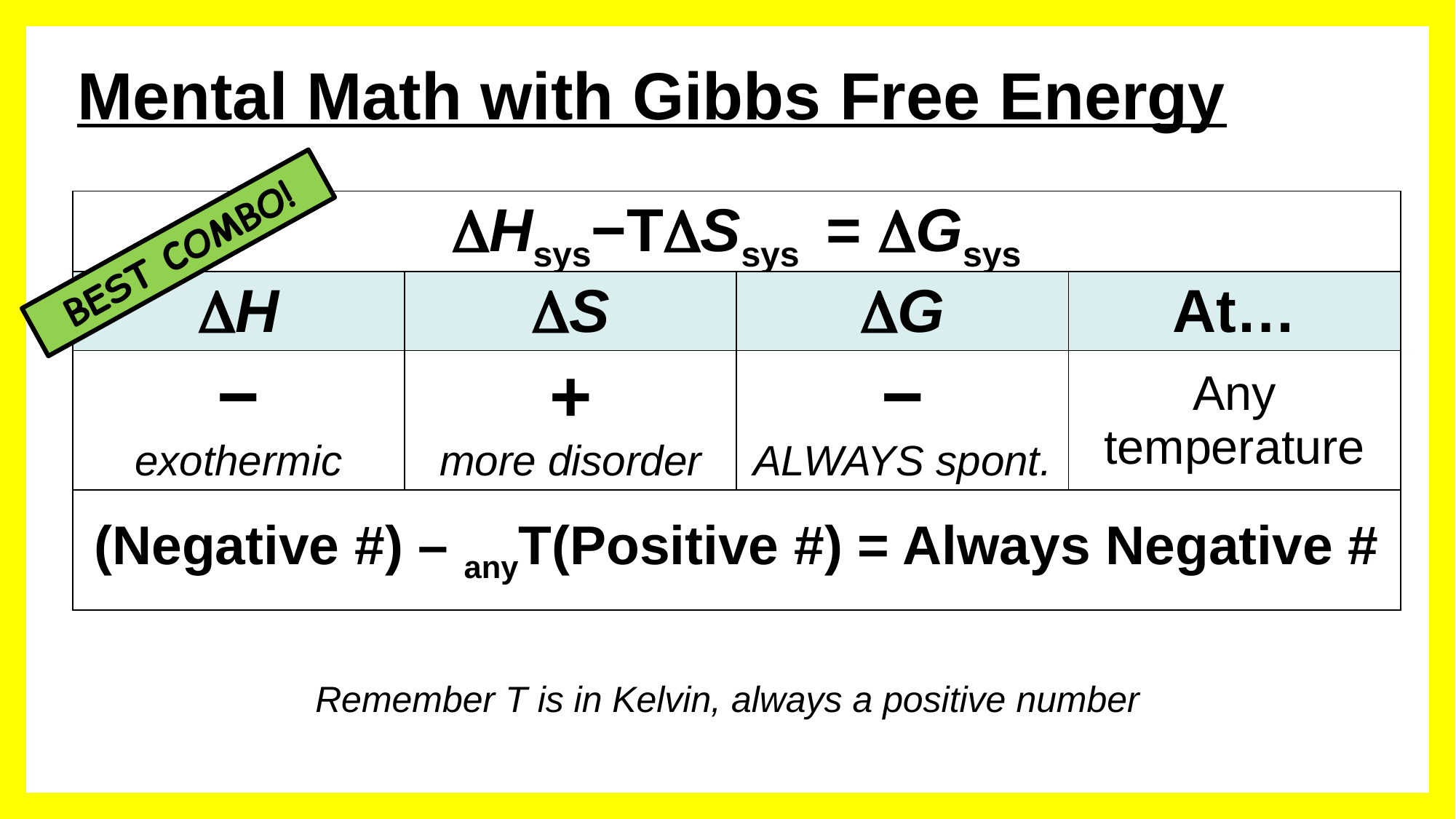

# Mental Math with Gibbs Free Energy
| ΔHsys−TΔSsys = ΔGsys |  |  |  |
| --- | --- | --- | --- |
| ΔH | ΔS | ΔG | At… |
| − exothermic | + more disorder | − ALWAYS spont. | Any temperature |
| (Negative #) – anyT(Positive #) = Always Negative # |  |  |  |
BEST COMBO!
Remember T is in Kelvin, always a positive number